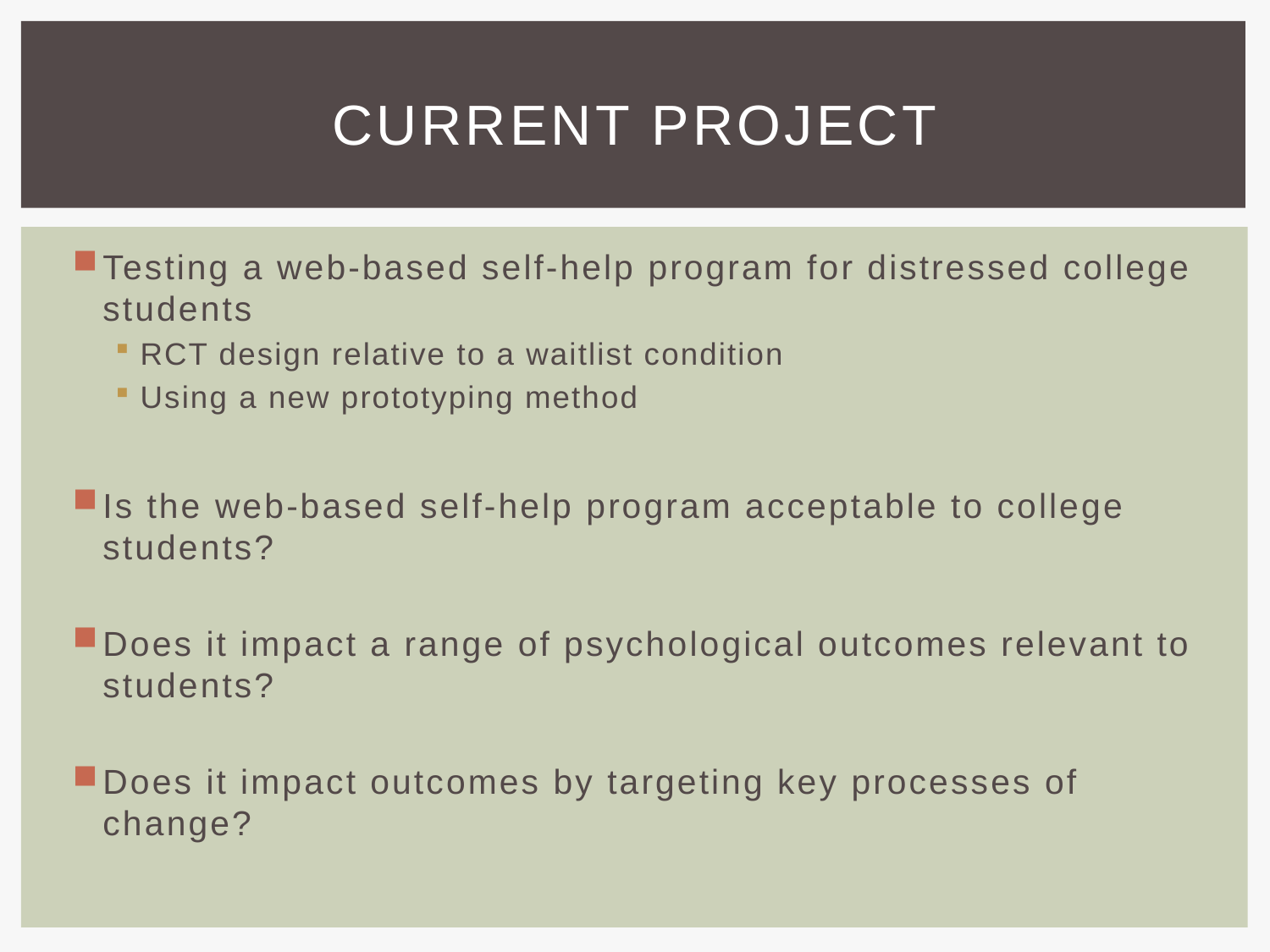

# Current project
Testing a web-based self-help program for distressed college students
RCT design relative to a waitlist condition
Using a new prototyping method

Is the web-based self-help program acceptable to college students?

Does it impact a range of psychological outcomes relevant to students?

Does it impact outcomes by targeting key processes of change?